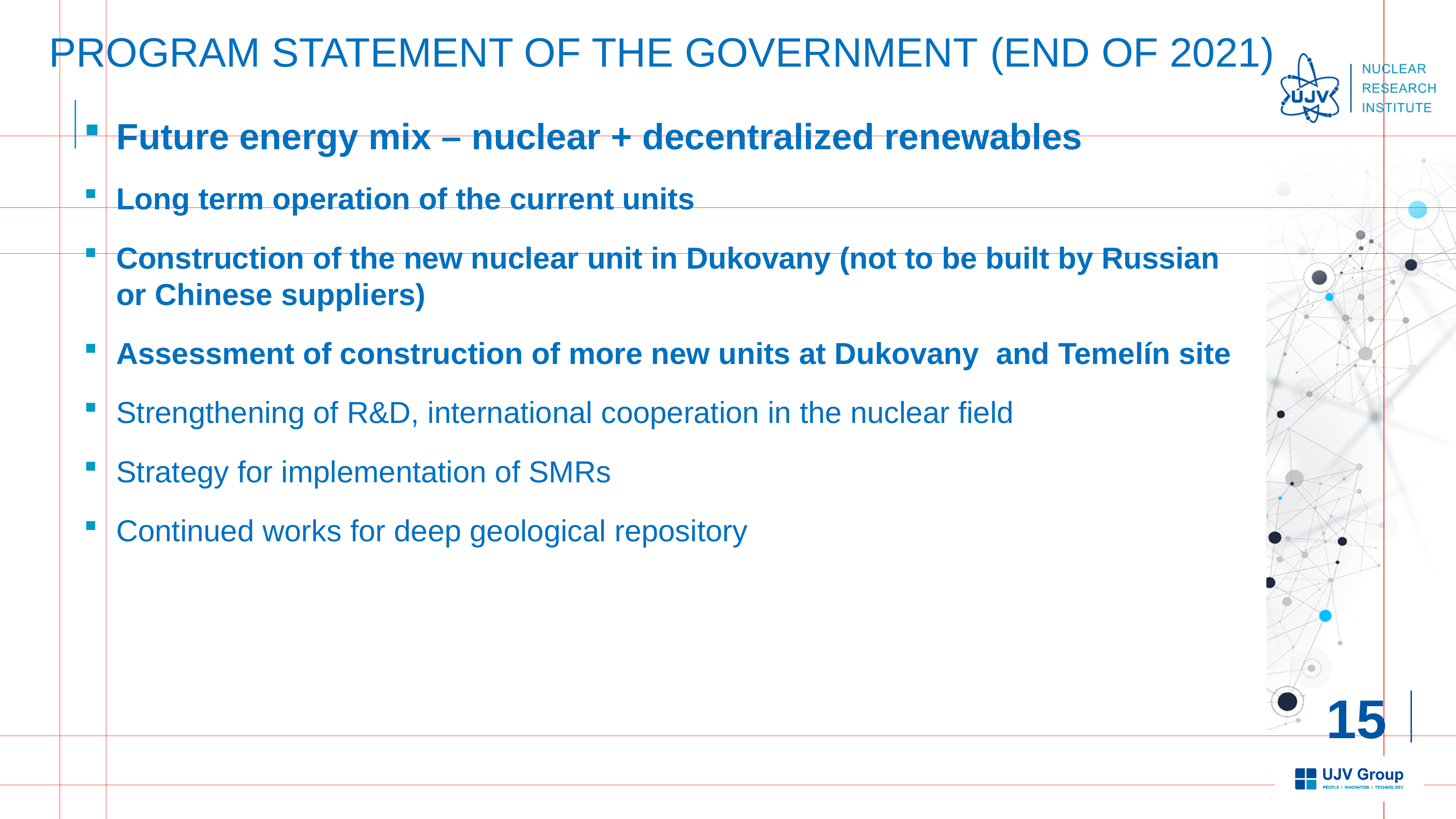

# Program statement of the government (end of 2021)
Future energy mix – nuclear + decentralized renewables
Long term operation of the current units
Construction of the new nuclear unit in Dukovany (not to be built by Russian or Chinese suppliers)
Assessment of construction of more new units at Dukovany  and Temelín site
Strengthening of R&D, international cooperation in the nuclear field
Strategy for implementation of SMRs
Continued works for deep geological repository

15